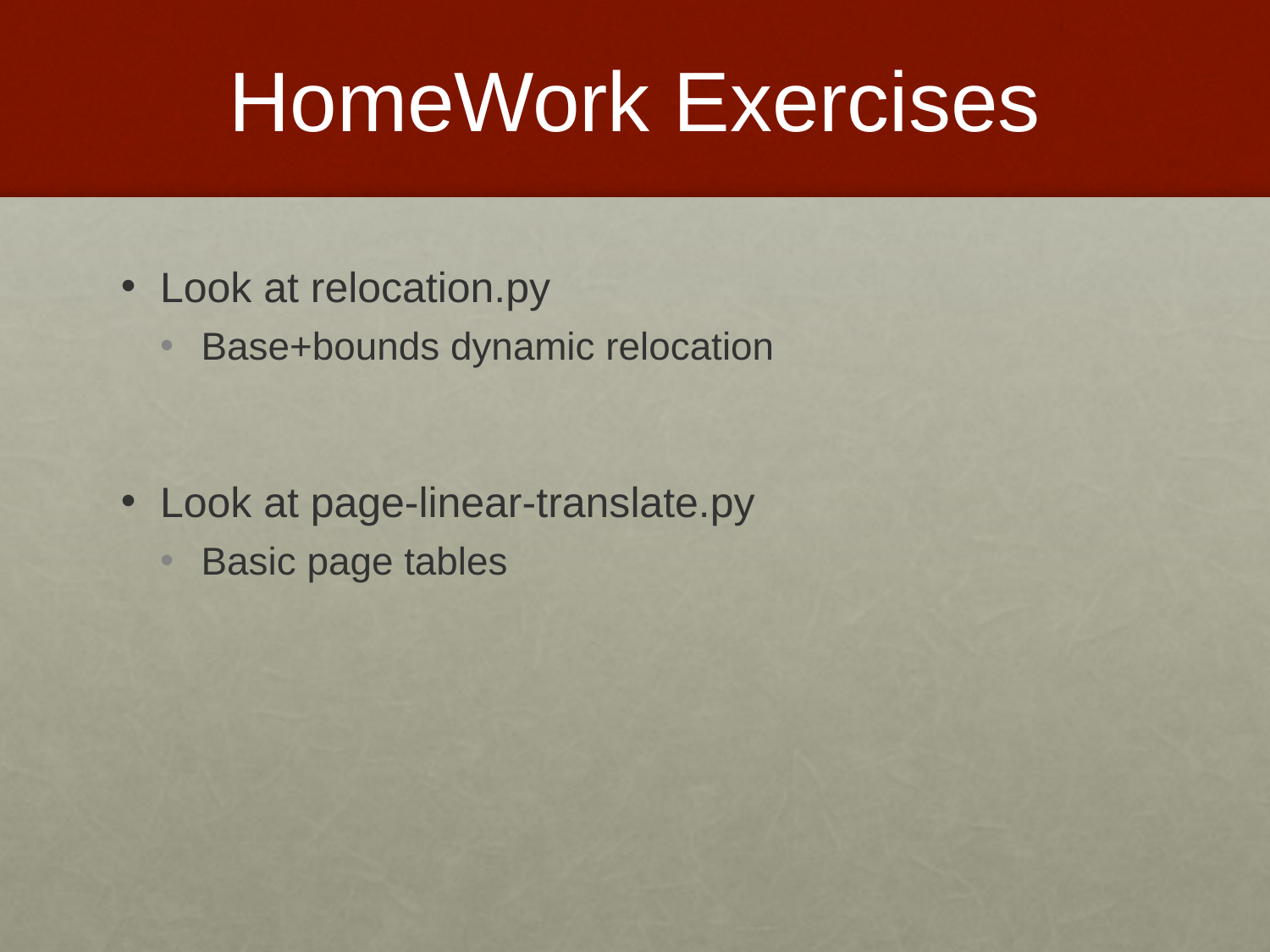

# HomeWork Exercises
Look at relocation.py
Base+bounds dynamic relocation

Look at page-linear-translate.py
Basic page tables